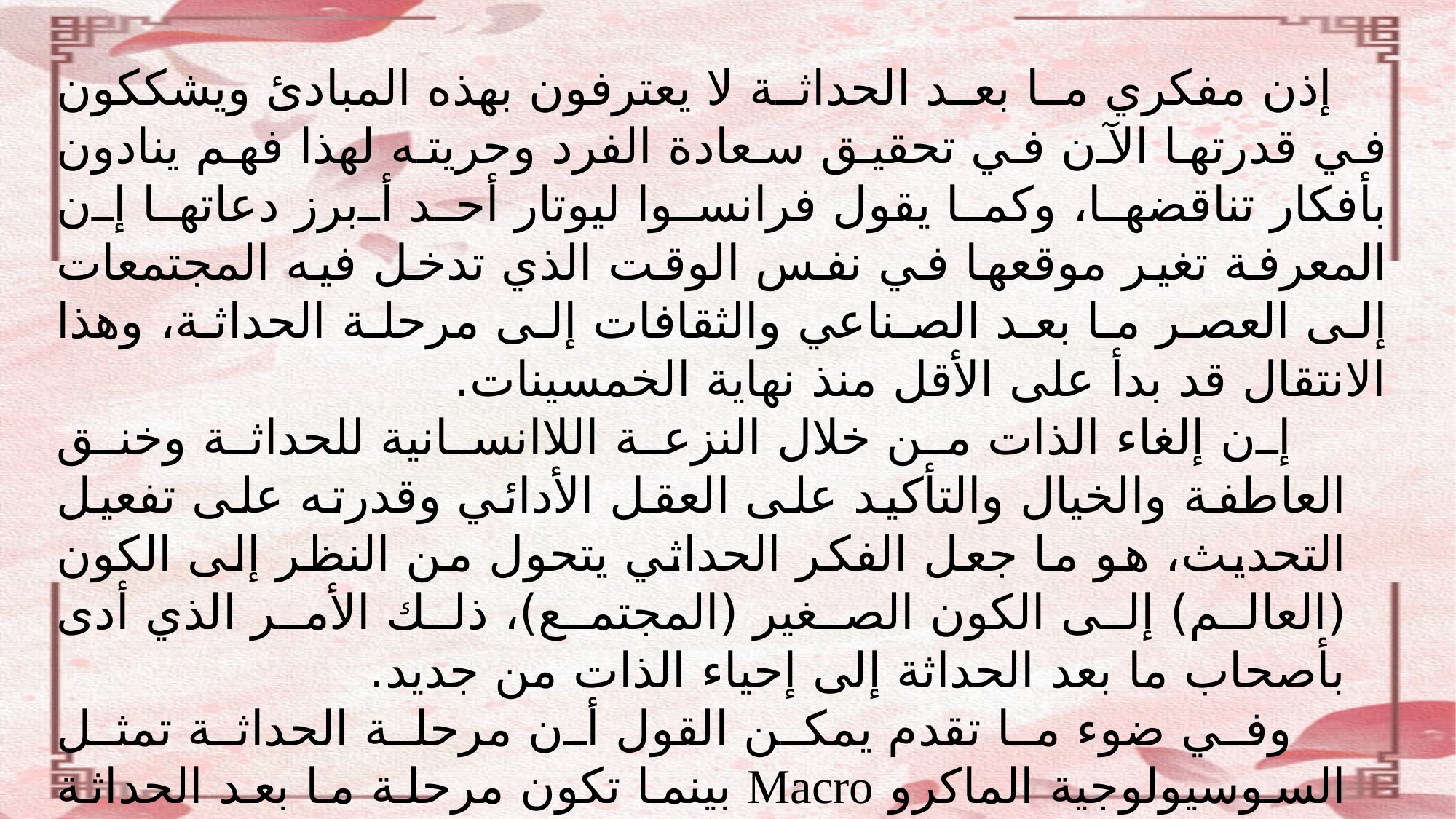

إذن مفكري ما بعد الحداثة لا يعترفون بهذه المبادئ ويشككون في قدرتها الآن في تحقيق سعادة الفرد وحريته لهذا فهم ينادون بأفكار تناقضها، وكما يقول فرانسوا ليوتار أحد أبرز دعاتها إن المعرفة تغير موقعها في نفس الوقت الذي تدخل فيه المجتمعات إلى العصر ما بعد الصناعي والثقافات إلى مرحلة الحداثة، وهذا الانتقال قد بدأ على الأقل منذ نهاية الخمسينات.
إن إلغاء الذات من خلال النزعة اللاانسانية للحداثة وخنق العاطفة والخيال والتأكيد على العقل الأدائي وقدرته على تفعيل التحديث، هو ما جعل الفكر الحداثي يتحول من النظر إلى الكون (العالم) إلى الكون الصغير (المجتمع)، ذلك الأمر الذي أدى بأصحاب ما بعد الحداثة إلى إحياء الذات من جديد.
وفي ضوء ما تقدم يمكن القول أن مرحلة الحداثة تمثل السوسيولوجية الماكرو Macro بينما تكون مرحلة ما بعد الحداثة تمثل السوسيولوجيا الميكرو Micro، تلك التي تهتم بدراسة الذات وتحاول أن تنهي إلى الأبد مرحلة الحقائق اليقينية.